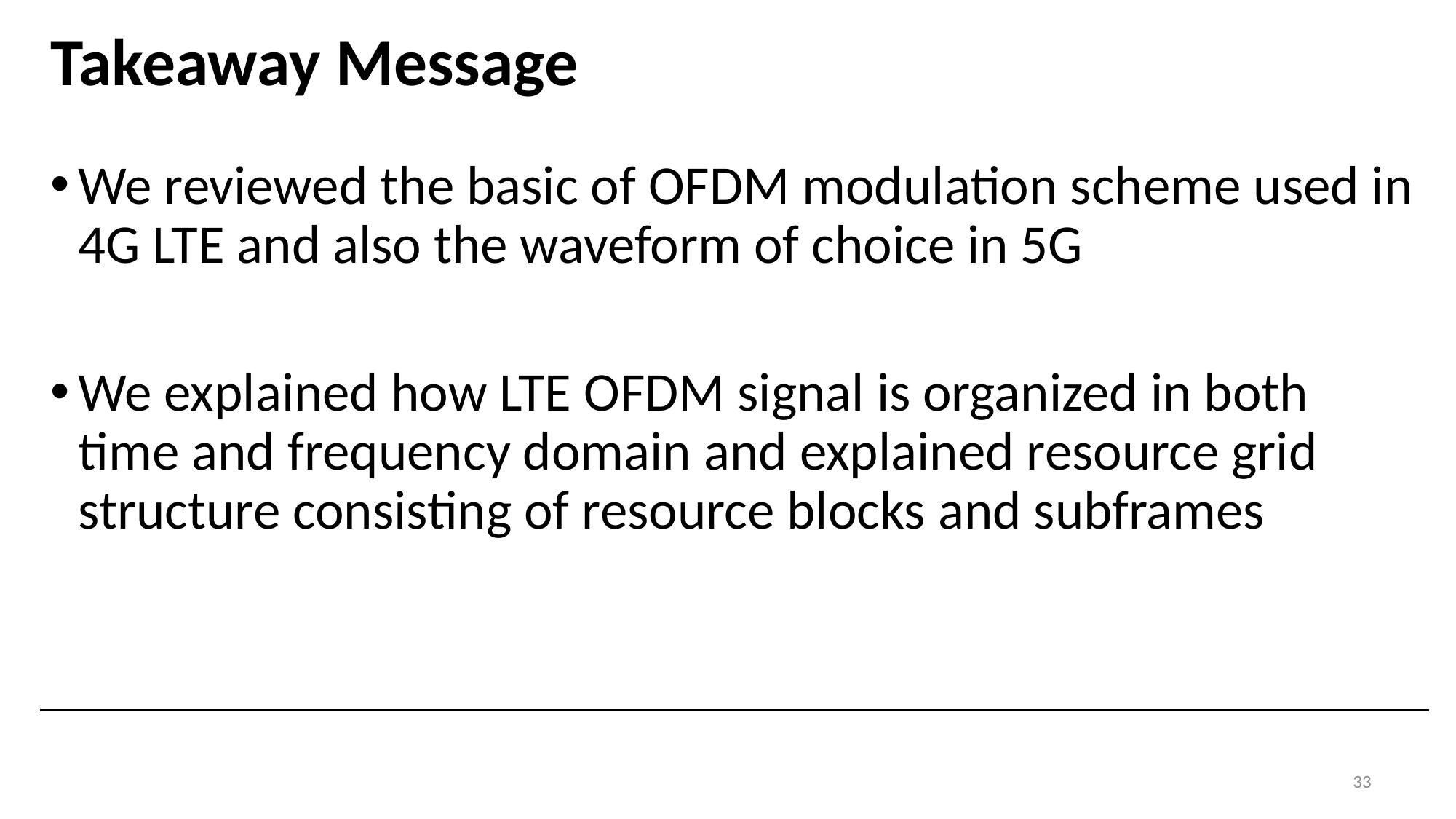

# Takeaway Message
We reviewed the basic of OFDM modulation scheme used in 4G LTE and also the waveform of choice in 5G

We explained how LTE OFDM signal is organized in both time and frequency domain and explained resource grid structure consisting of resource blocks and subframes